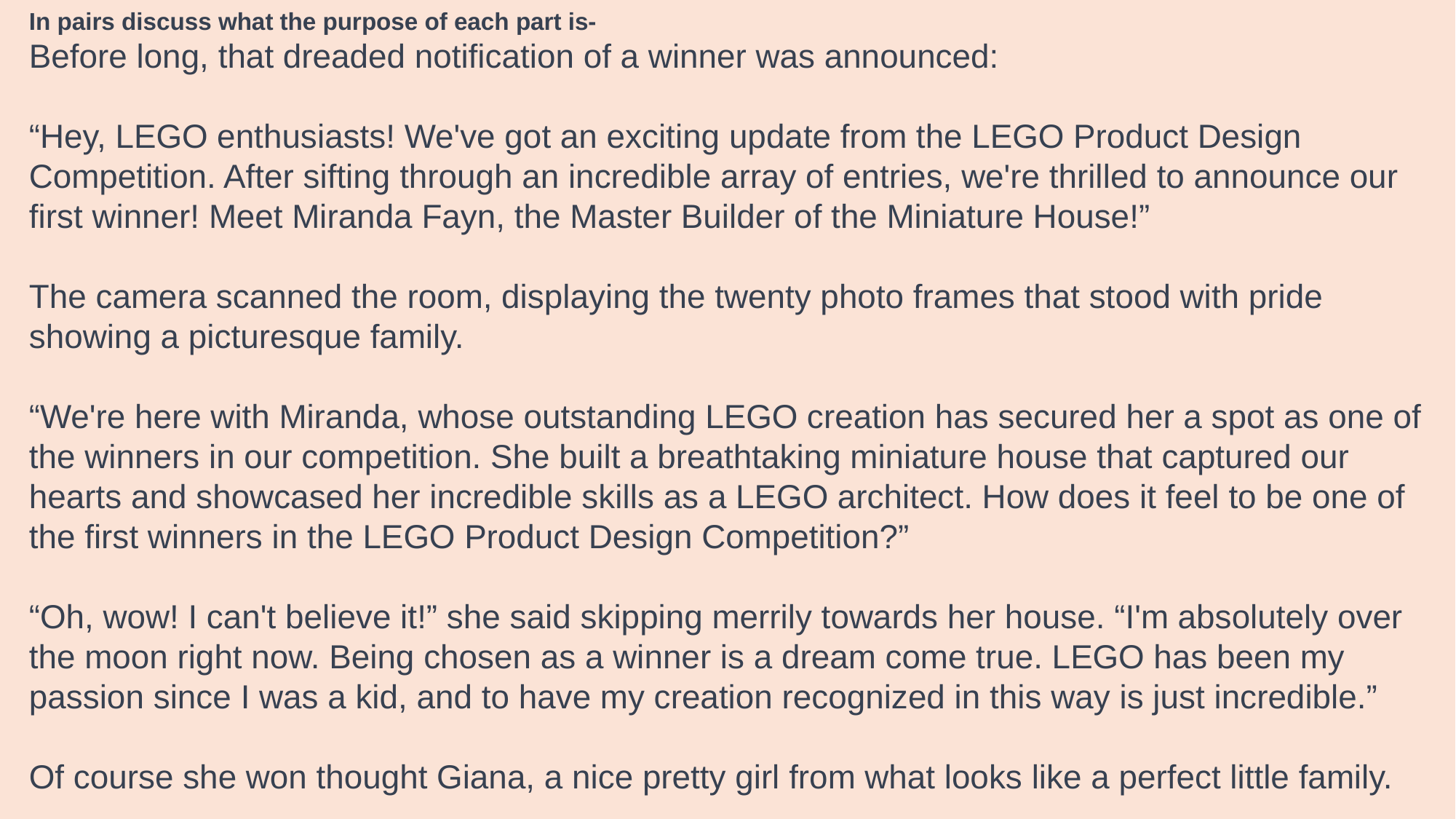

In pairs discuss what the purpose of each part is-
Before long, that dreaded notification of a winner was announced:

“Hey, LEGO enthusiasts! We've got an exciting update from the LEGO Product Design Competition. After sifting through an incredible array of entries, we're thrilled to announce our first winner! Meet Miranda Fayn, the Master Builder of the Miniature House!”

The camera scanned the room, displaying the twenty photo frames that stood with pride showing a picturesque family.

“We're here with Miranda, whose outstanding LEGO creation has secured her a spot as one of the winners in our competition. She built a breathtaking miniature house that captured our hearts and showcased her incredible skills as a LEGO architect. How does it feel to be one of the first winners in the LEGO Product Design Competition?”

“Oh, wow! I can't believe it!” she said skipping merrily towards her house. “I'm absolutely over the moon right now. Being chosen as a winner is a dream come true. LEGO has been my passion since I was a kid, and to have my creation recognized in this way is just incredible.”

Of course she won thought Giana, a nice pretty girl from what looks like a perfect little family.